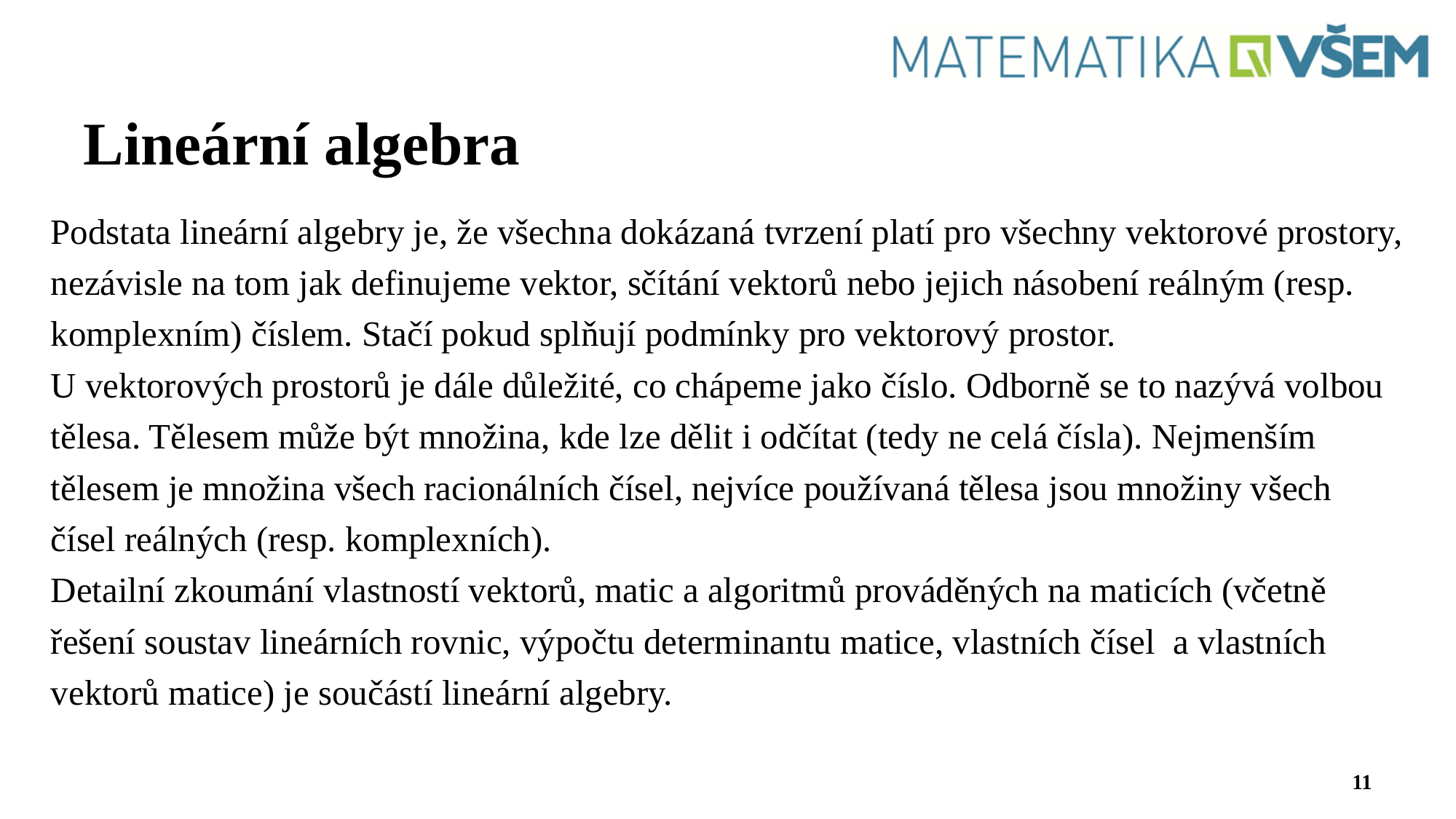

# Lineární algebra
Podstata lineární algebry je, že všechna dokázaná tvrzení platí pro všechny vektorové prostory, nezávisle na tom jak definujeme vektor, sčítání vektorů nebo jejich násobení reálným (resp. komplexním) číslem. Stačí pokud splňují podmínky pro vektorový prostor.
U vektorových prostorů je dále důležité, co chápeme jako číslo. Odborně se to nazývá volbou tělesa. Tělesem může být množina, kde lze dělit i odčítat (tedy ne celá čísla). Nejmenším tělesem je množina všech racionálních čísel, nejvíce používaná tělesa jsou množiny všech čísel reálných (resp. komplexních).
Detailní zkoumání vlastností vektorů, matic a algoritmů prováděných na maticích (včetně řešení soustav lineárních rovnic, výpočtu determinantu matice, vlastních čísel  a vlastních vektorů matice) je součástí lineární algebry.
11